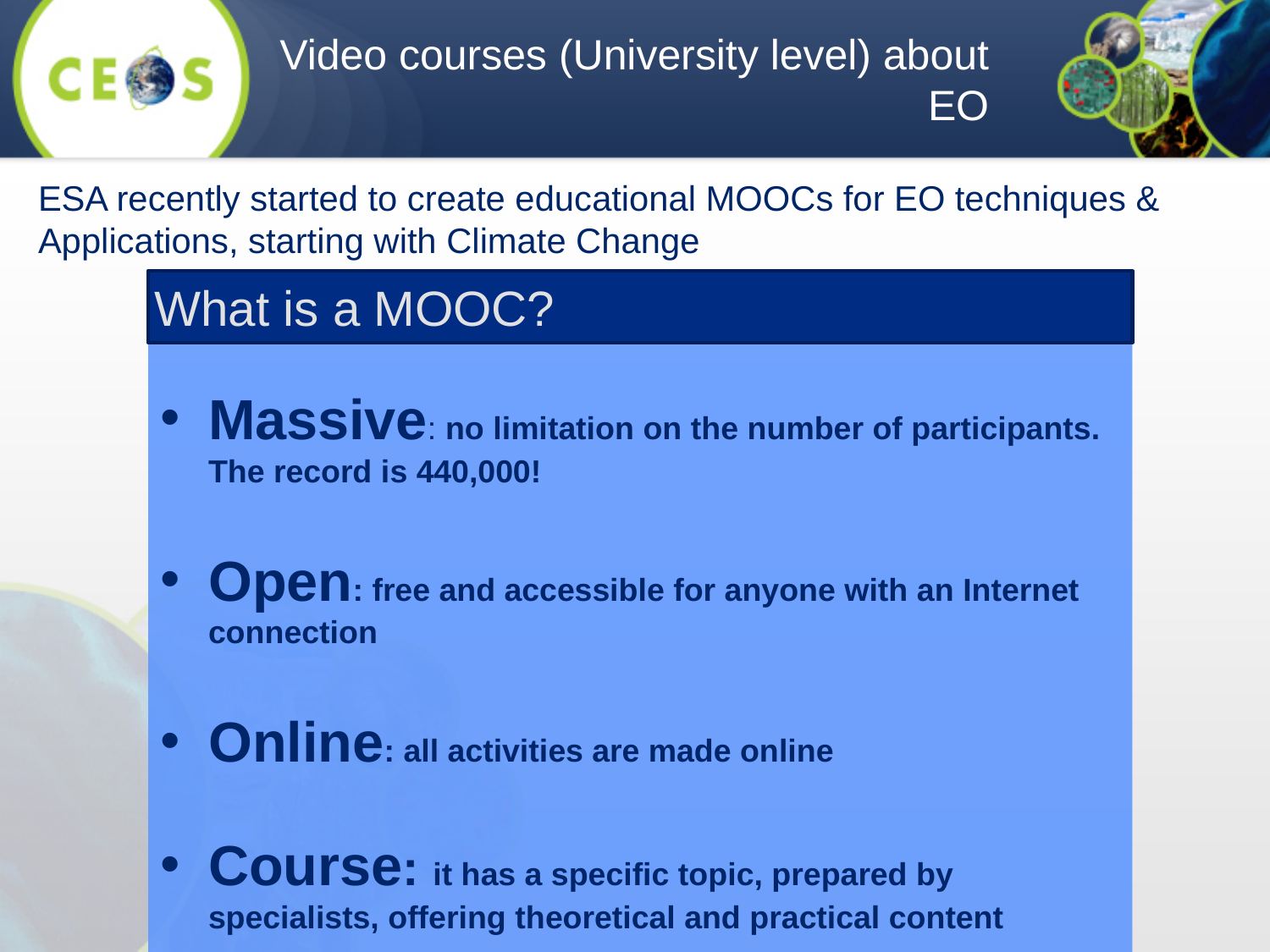

# Video courses (University level) about EO
ESA recently started to create educational MOOCs for EO techniques &
Applications, starting with Climate Change

What is a MOOC?

Massive: no limitation on the number of participants. The record is 440,000!

Open: free and accessible for anyone with an Internet connection

Online: all activities are made online

Course: it has a specific topic, prepared by specialists, offering theoretical and practical content